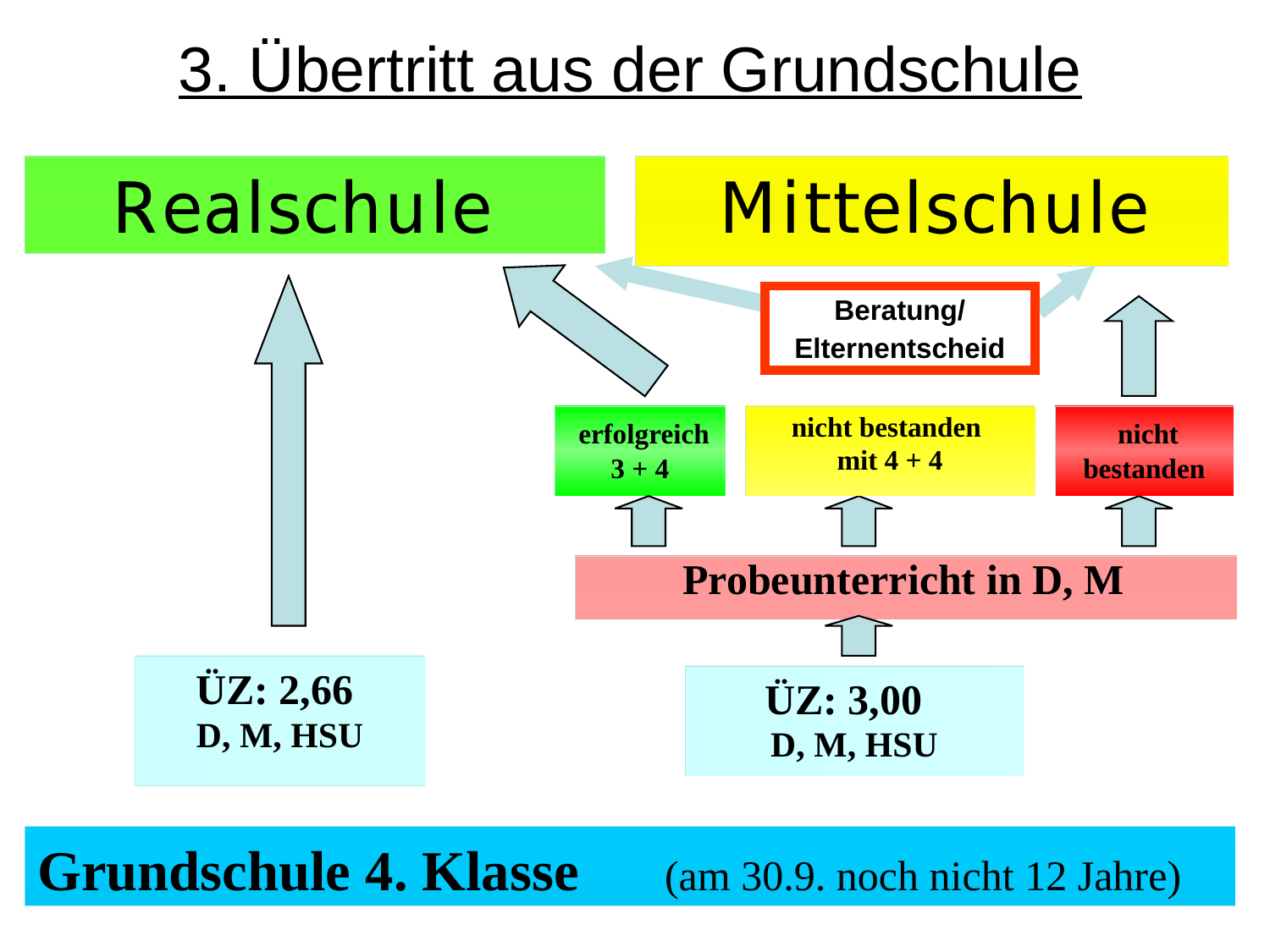

# 3. Übertritt aus der Grundschule
Realschule
 Mittelschule

Beratung/
Elternentscheid

 erfolgreich
3 + 4
nicht bestanden
mit 4 + 4
 nicht bestanden

         Probeunterricht in D, M

ÜZ: 2,66
D, M, HSU

ÜZ: 3,00
D, M, HSU

Grundschule 4. Klasse      (am 30.9. noch nicht 12 Jahre)
Dezember 25
Staatliche Realschule Neusäß